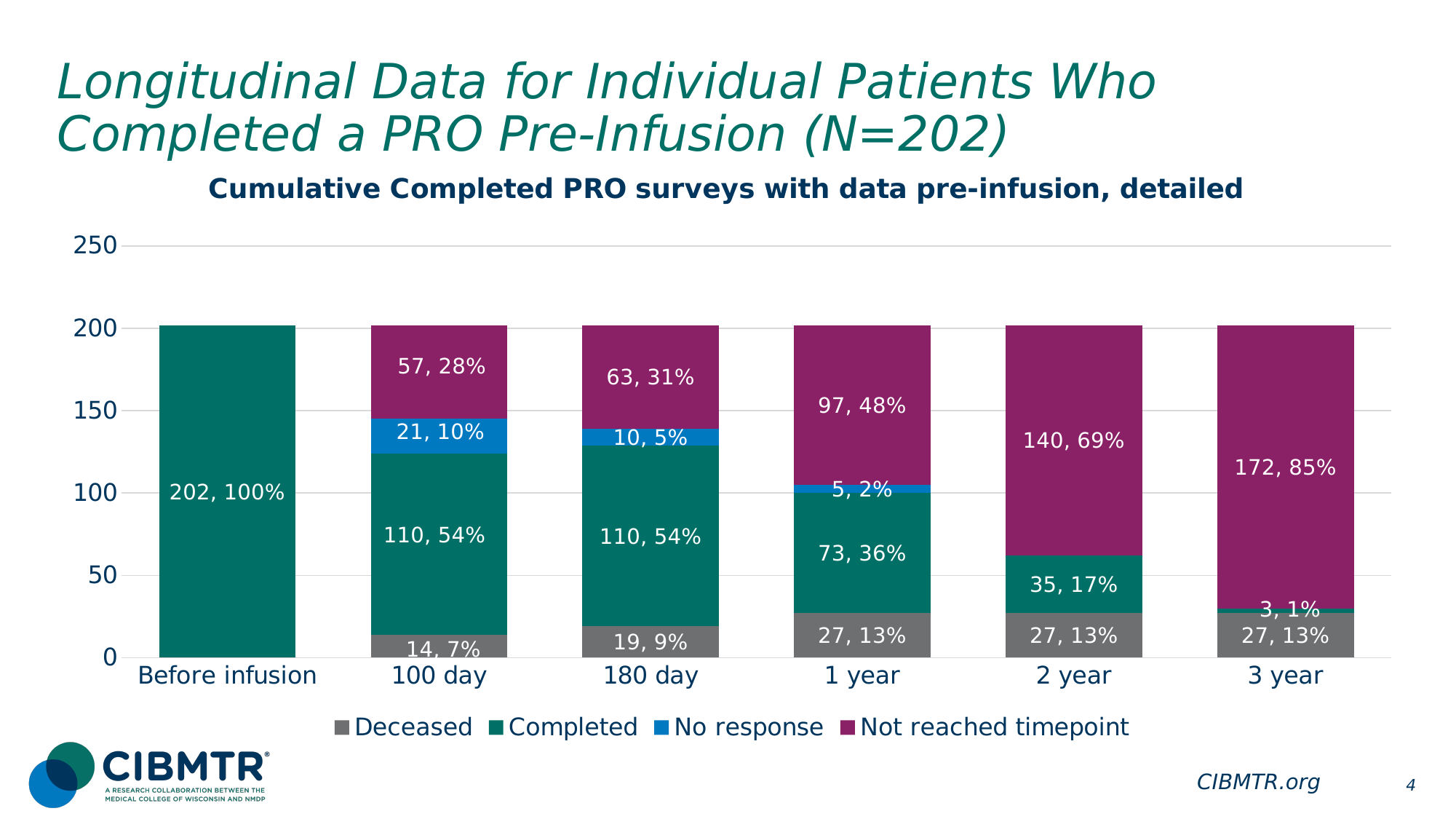

# Longitudinal Data for Individual Patients Who Completed a PRO Pre-Infusion (N=202)

[unsupported chart]

CIBMTR.org
4